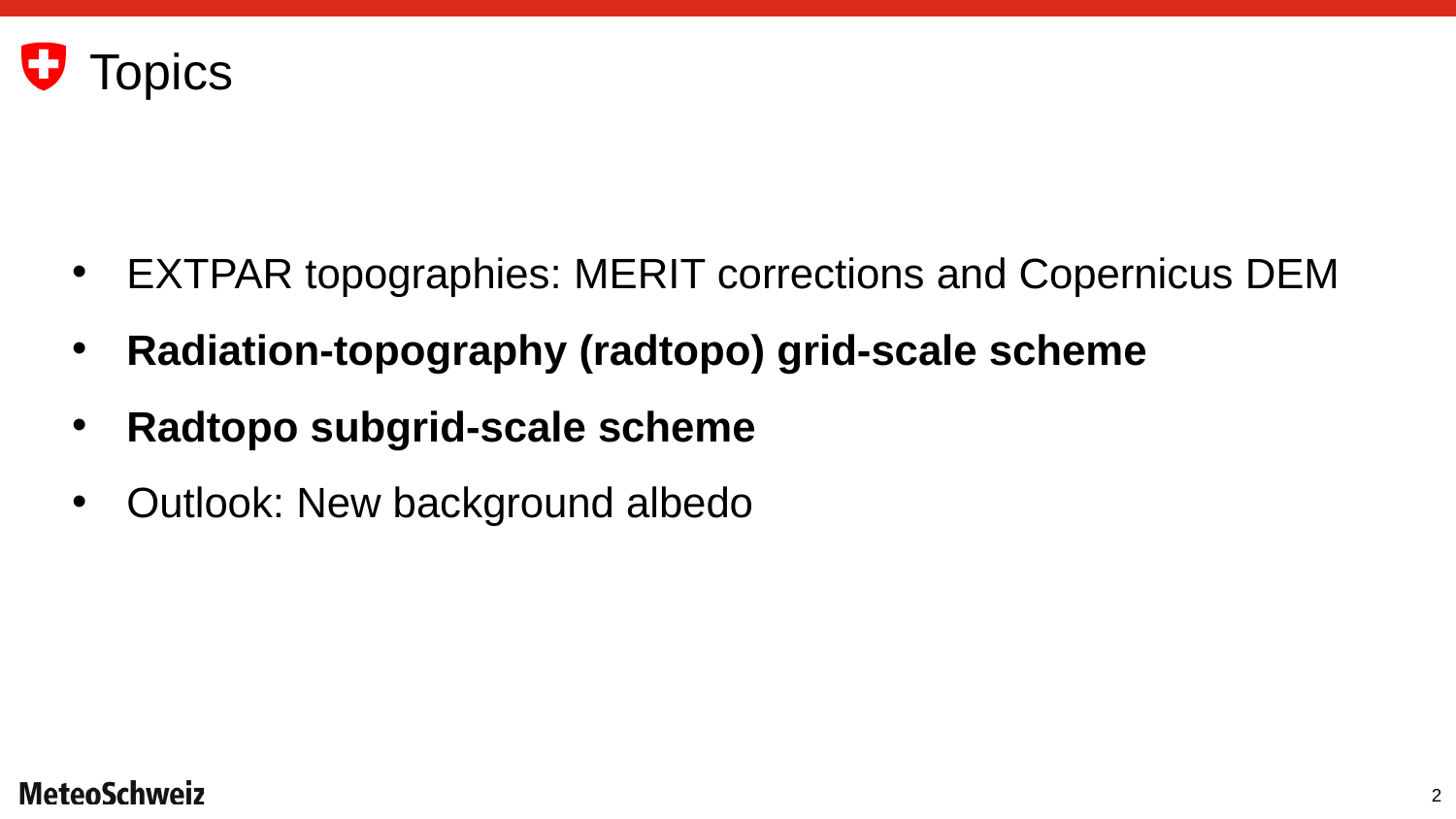

Topics
EXTPAR topographies: MERIT corrections and Copernicus DEM
Radiation-topography (radtopo) grid-scale scheme
Radtopo subgrid-scale scheme
Outlook: New background albedo